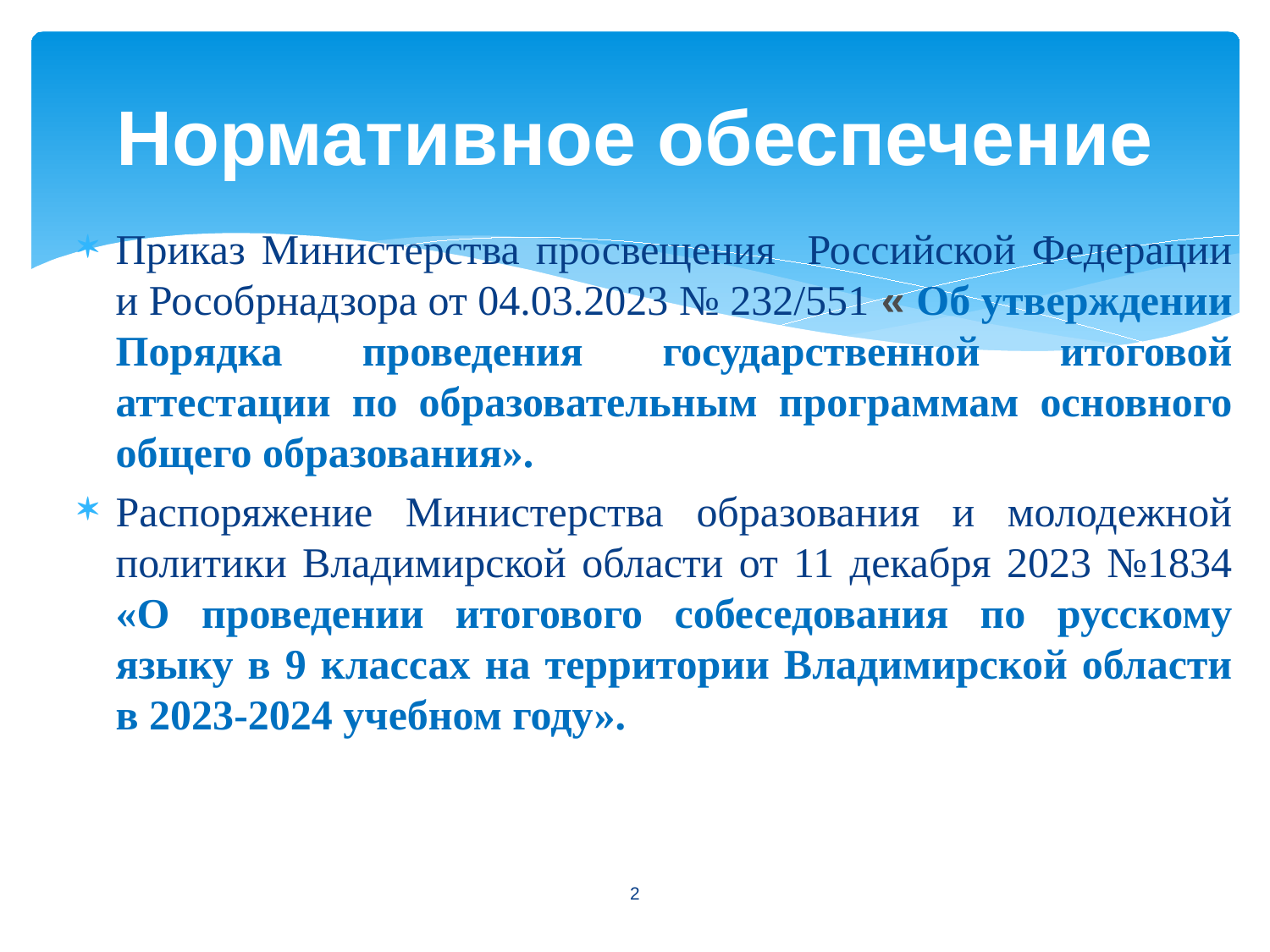

# Нормативное обеспечение
Приказ Министерства просвещения  Российской Федерации и Рособрнадзора от 04.03.2023 № 232/551 « Об утверждении Порядка проведения государственной итоговой аттестации по образовательным программам основного общего образования».
Распоряжение Министерства образования и молодежной политики Владимирской области от 11 декабря 2023 №1834 «О проведении итогового собеседования по русскому языку в 9 классах на территории Владимирской области в 2023-2024 учебном году».
2